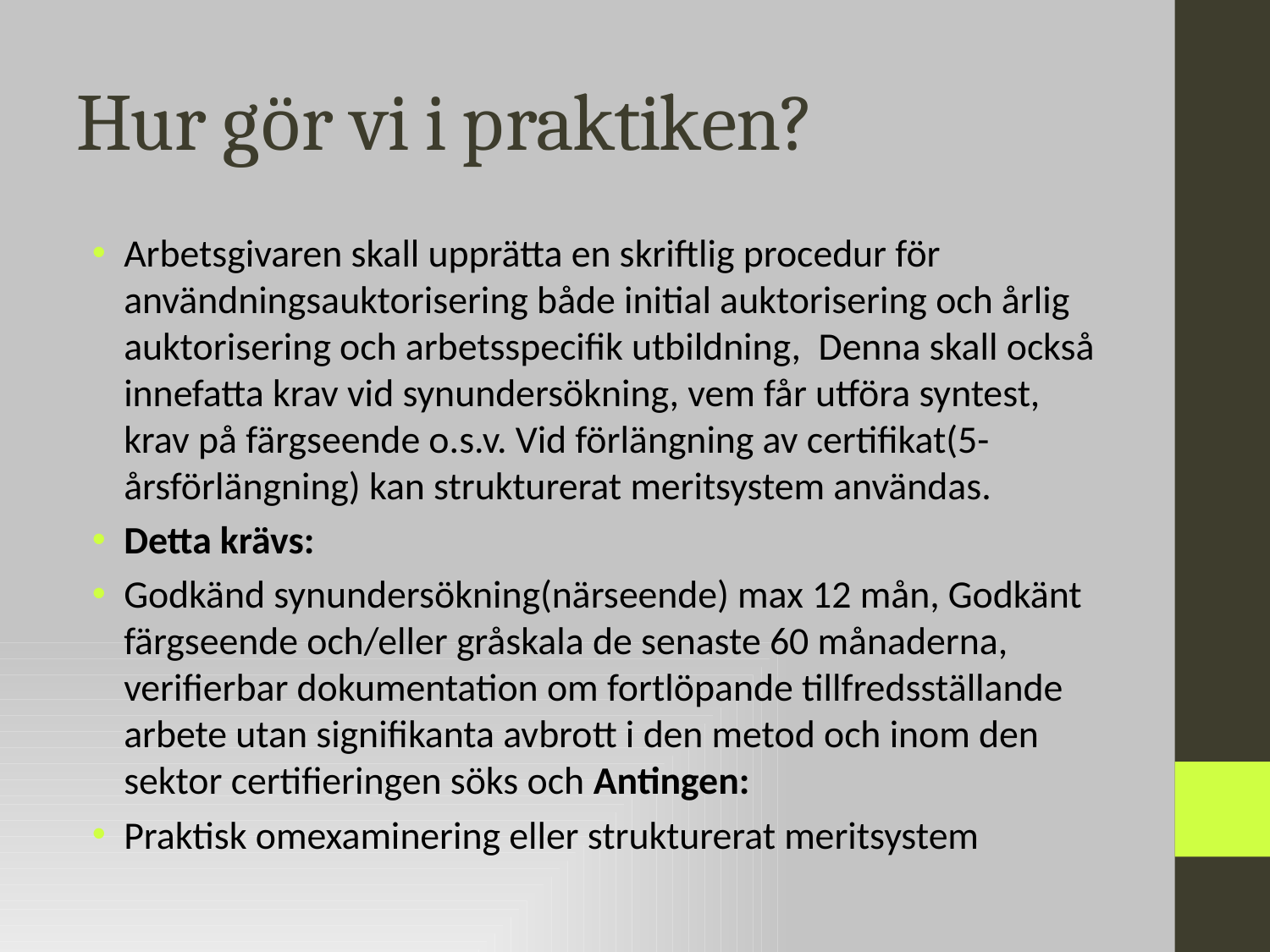

# Hur gör vi i praktiken?
Arbetsgivaren skall upprätta en skriftlig procedur för användningsauktorisering både initial auktorisering och årlig auktorisering och arbetsspecifik utbildning,  Denna skall också innefatta krav vid synundersökning, vem får utföra syntest, krav på färgseende o.s.v. Vid förlängning av certifikat(5-årsförlängning) kan strukturerat meritsystem användas.
Detta krävs:
Godkänd synundersökning(närseende) max 12 mån, Godkänt färgseende och/eller gråskala de senaste 60 månaderna, verifierbar dokumentation om fortlöpande tillfredsställande arbete utan signifikanta avbrott i den metod och inom den sektor certifieringen söks och Antingen:
Praktisk omexaminering eller strukturerat meritsystem